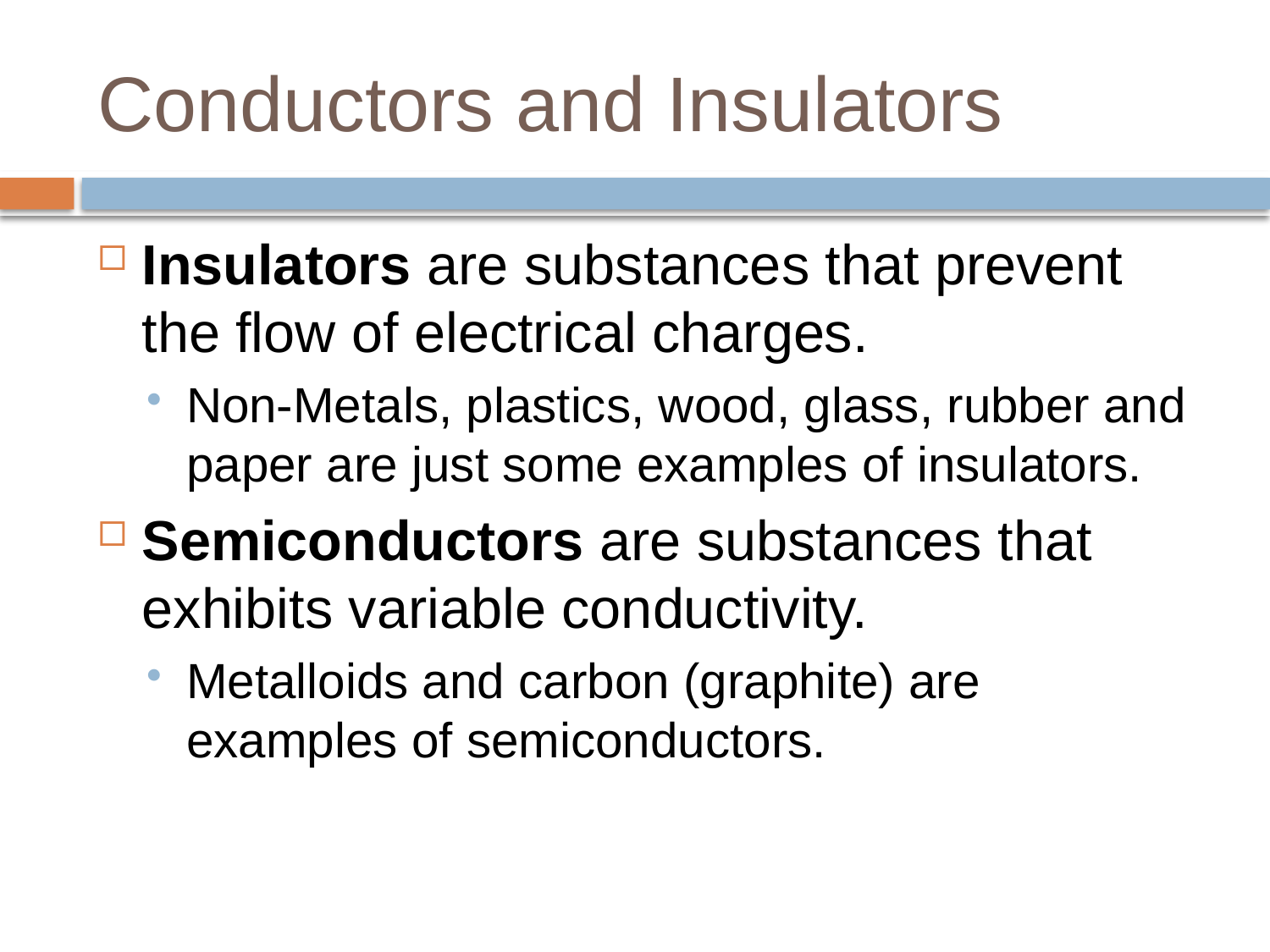

# Conductors and Insulators
Insulators are substances that prevent the flow of electrical charges.
Non-Metals, plastics, wood, glass, rubber and paper are just some examples of insulators.
Semiconductors are substances that exhibits variable conductivity.
Metalloids and carbon (graphite) are examples of semiconductors.